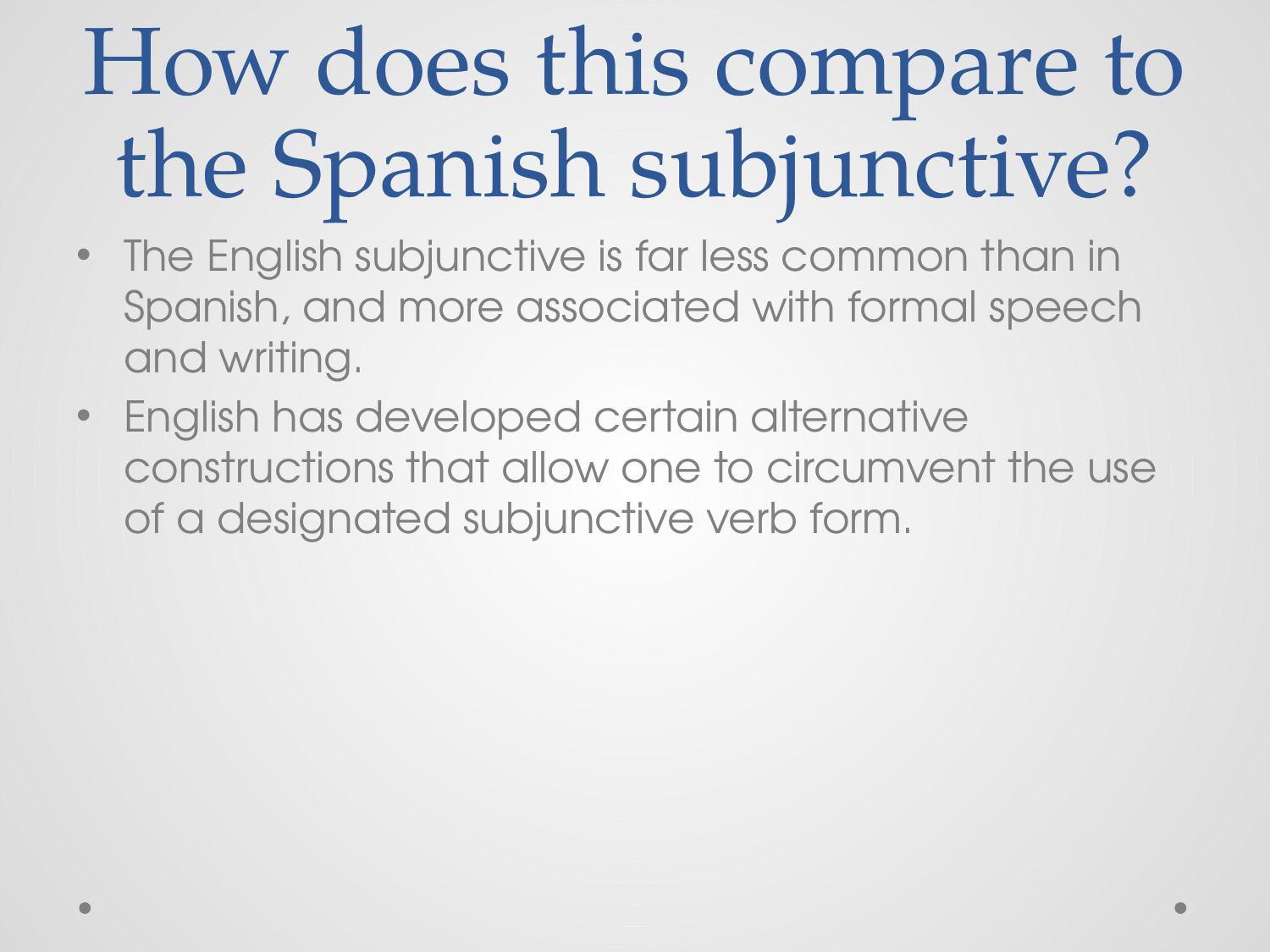

# How does this compare to the Spanish subjunctive?
The English subjunctive is far less common than in Spanish, and more associated with formal speech and writing.
English has developed certain alternative constructions that allow one to circumvent the use of a designated subjunctive verb form.